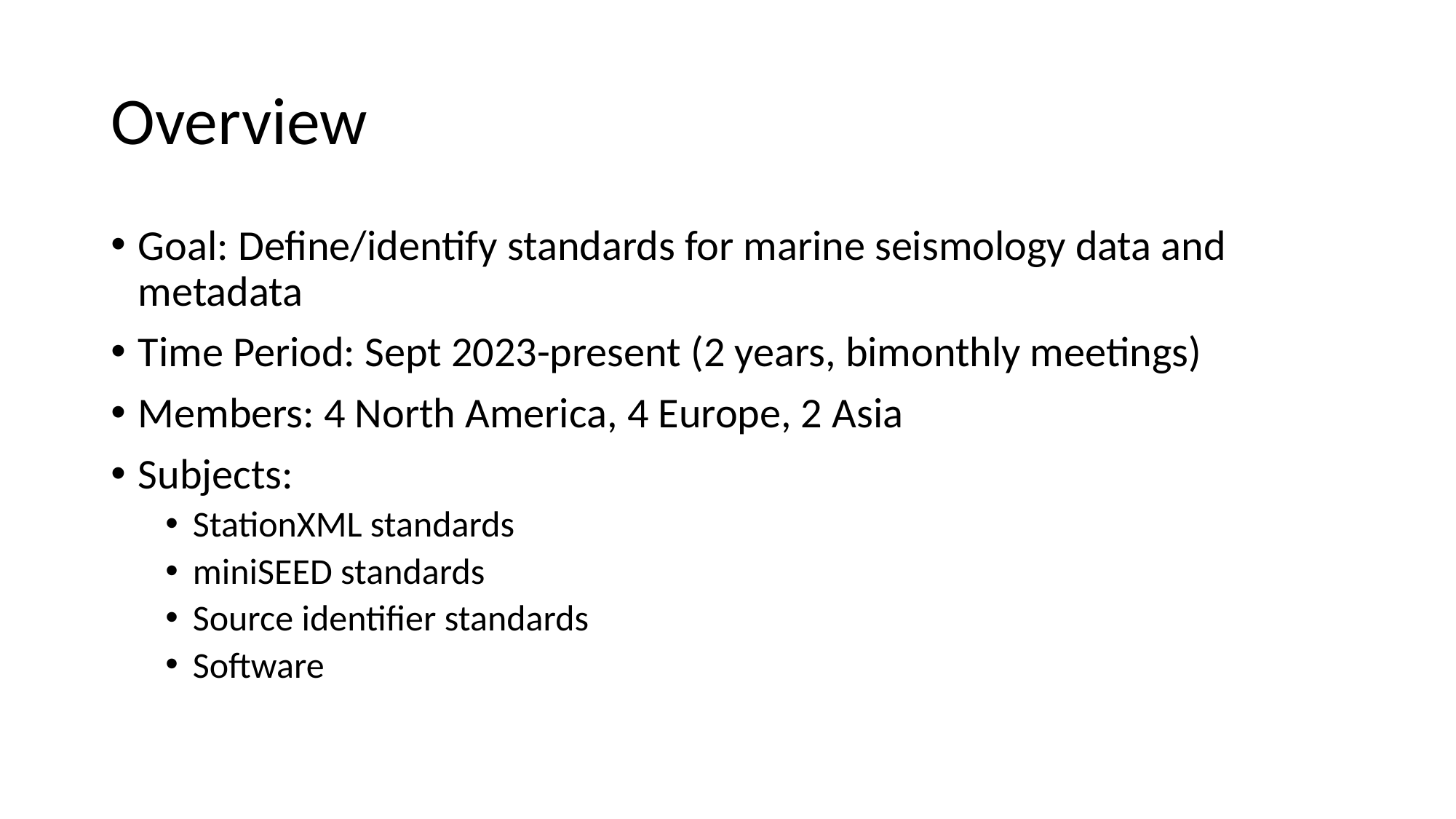

# Overview
Goal: Define/identify standards for marine seismology data and metadata
Time Period: Sept 2023-present (2 years, bimonthly meetings)
Members: 4 North America, 4 Europe, 2 Asia
Subjects:
StationXML standards
miniSEED standards
Source identifier standards
Software